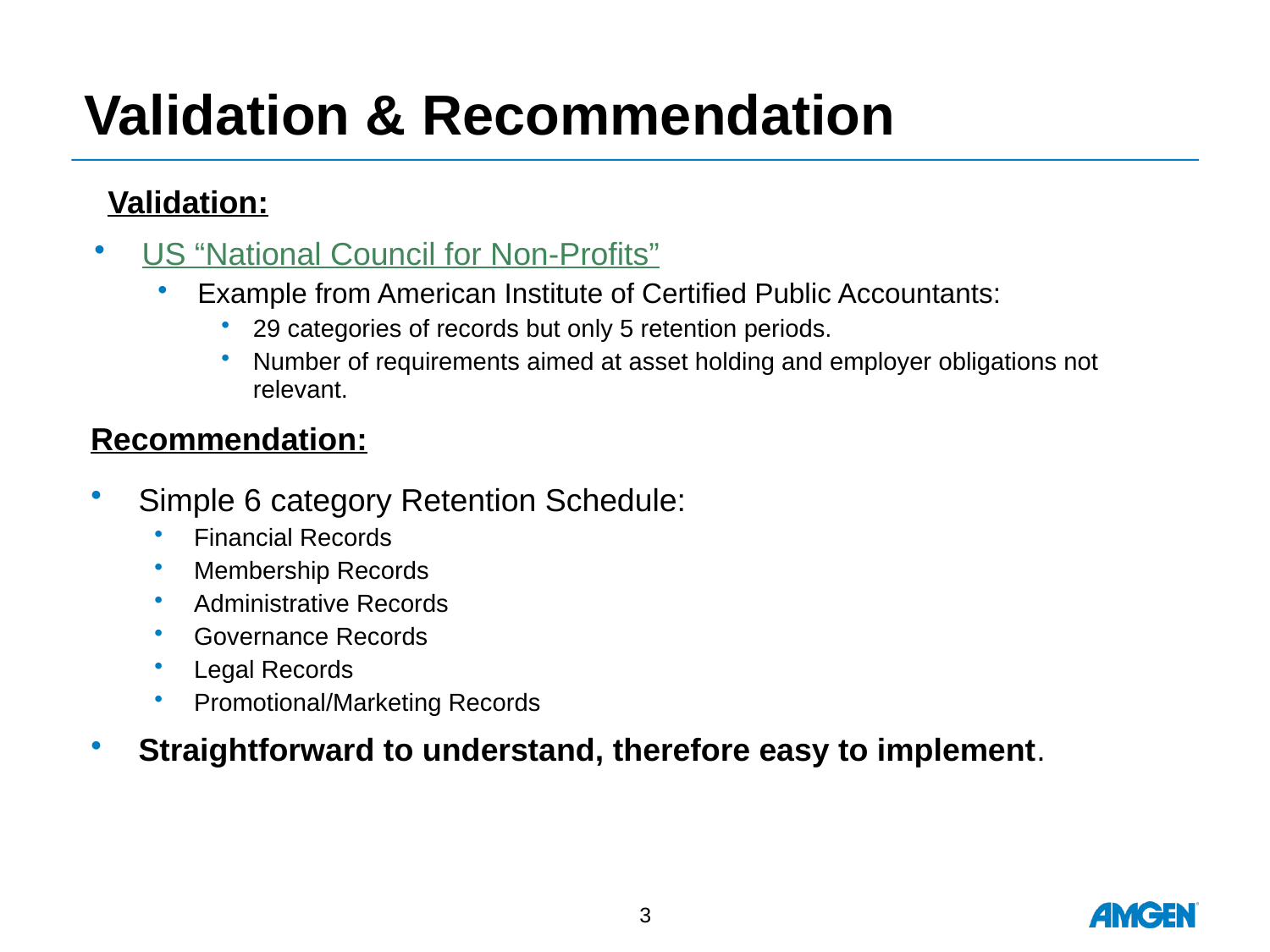

# Validation & Recommendation
Validation:
US “National Council for Non-Profits”
Example from American Institute of Certified Public Accountants:
29 categories of records but only 5 retention periods.
Number of requirements aimed at asset holding and employer obligations not relevant.
Recommendation:
Simple 6 category Retention Schedule:
Financial Records
Membership Records
Administrative Records
Governance Records
Legal Records
Promotional/Marketing Records
Straightforward to understand, therefore easy to implement.